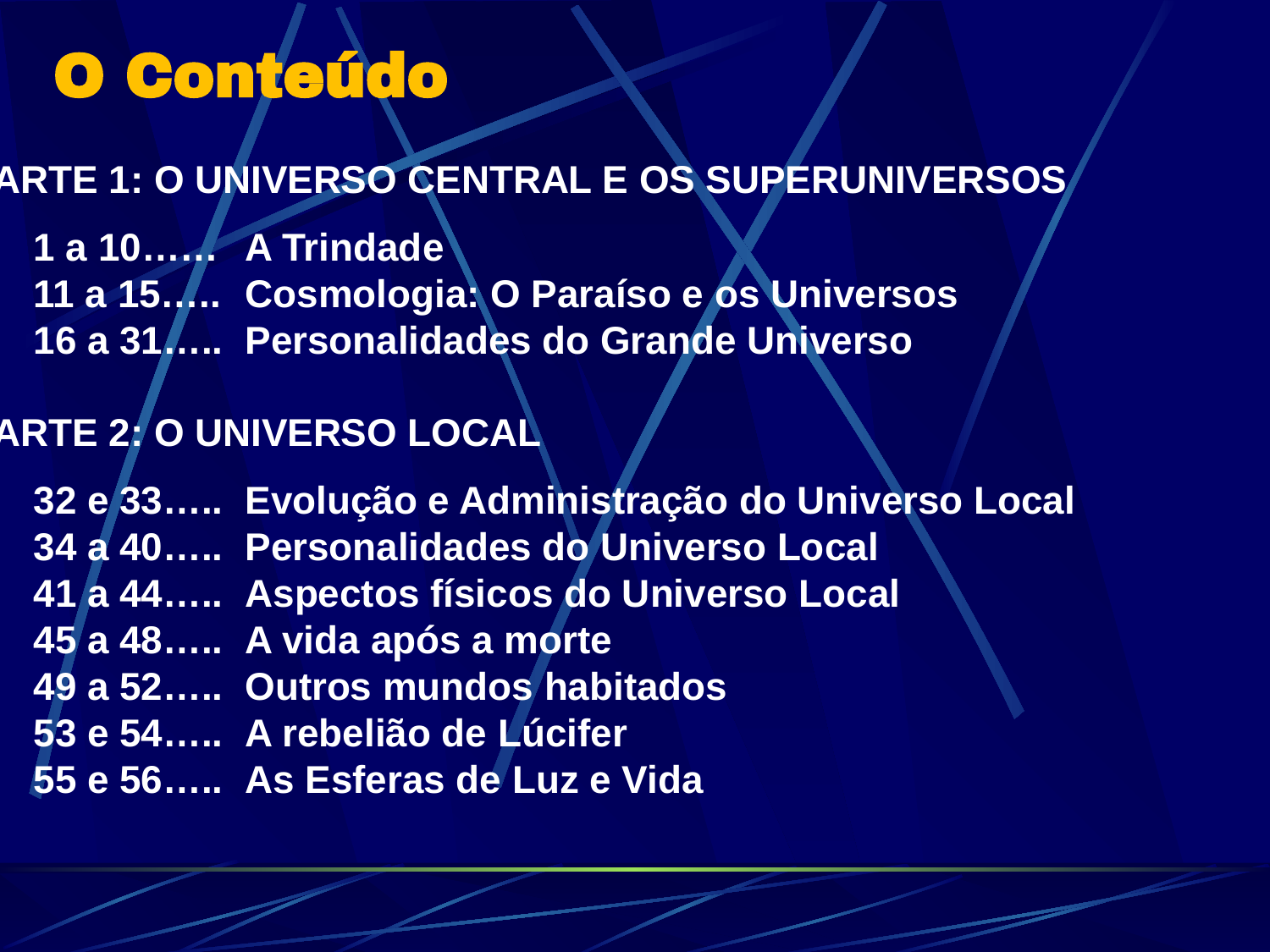

O Conteúdo
PARTE 1: O UNIVERSO CENTRAL E OS SUPERUNIVERSOS

1 a 10……	A Trindade
11 a 15…..	Cosmologia: O Paraíso e os Universos
16 a 31…..	Personalidades do Grande Universo

PARTE 2: O UNIVERSO LOCAL

32 e 33…..	Evolução e Administração do Universo Local
34 a 40…..	Personalidades do Universo Local
41 a 44…..	Aspectos físicos do Universo Local
45 a 48…..	A vida após a morte
49 a 52…..	Outros mundos habitados
53 e 54…..	A rebelião de Lúcifer
55 e 56…..	As Esferas de Luz e Vida